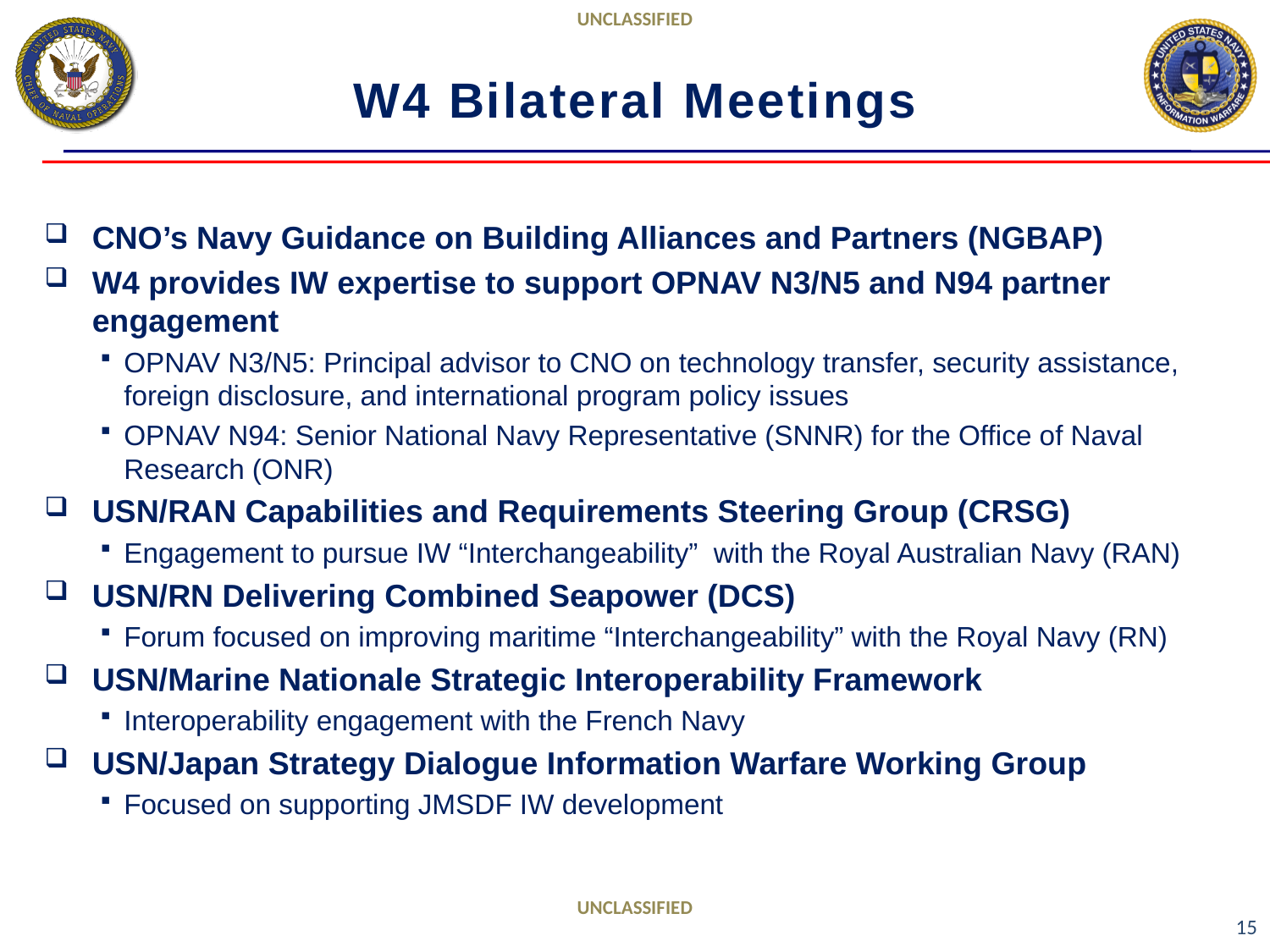

# W4 Bilateral Meetings
CNO’s Navy Guidance on Building Alliances and Partners (NGBAP)
W4 provides IW expertise to support OPNAV N3/N5 and N94 partner engagement
OPNAV N3/N5: Principal advisor to CNO on technology transfer, security assistance, foreign disclosure, and international program policy issues
OPNAV N94: Senior National Navy Representative (SNNR) for the Office of Naval Research (ONR)
USN/RAN Capabilities and Requirements Steering Group (CRSG)
Engagement to pursue IW “Interchangeability”  with the Royal Australian Navy (RAN)
USN/RN Delivering Combined Seapower (DCS)
Forum focused on improving maritime “Interchangeability” with the Royal Navy (RN)
USN/Marine Nationale Strategic Interoperability Framework
Interoperability engagement with the French Navy
USN/Japan Strategy Dialogue Information Warfare Working Group
Focused on supporting JMSDF IW development
15